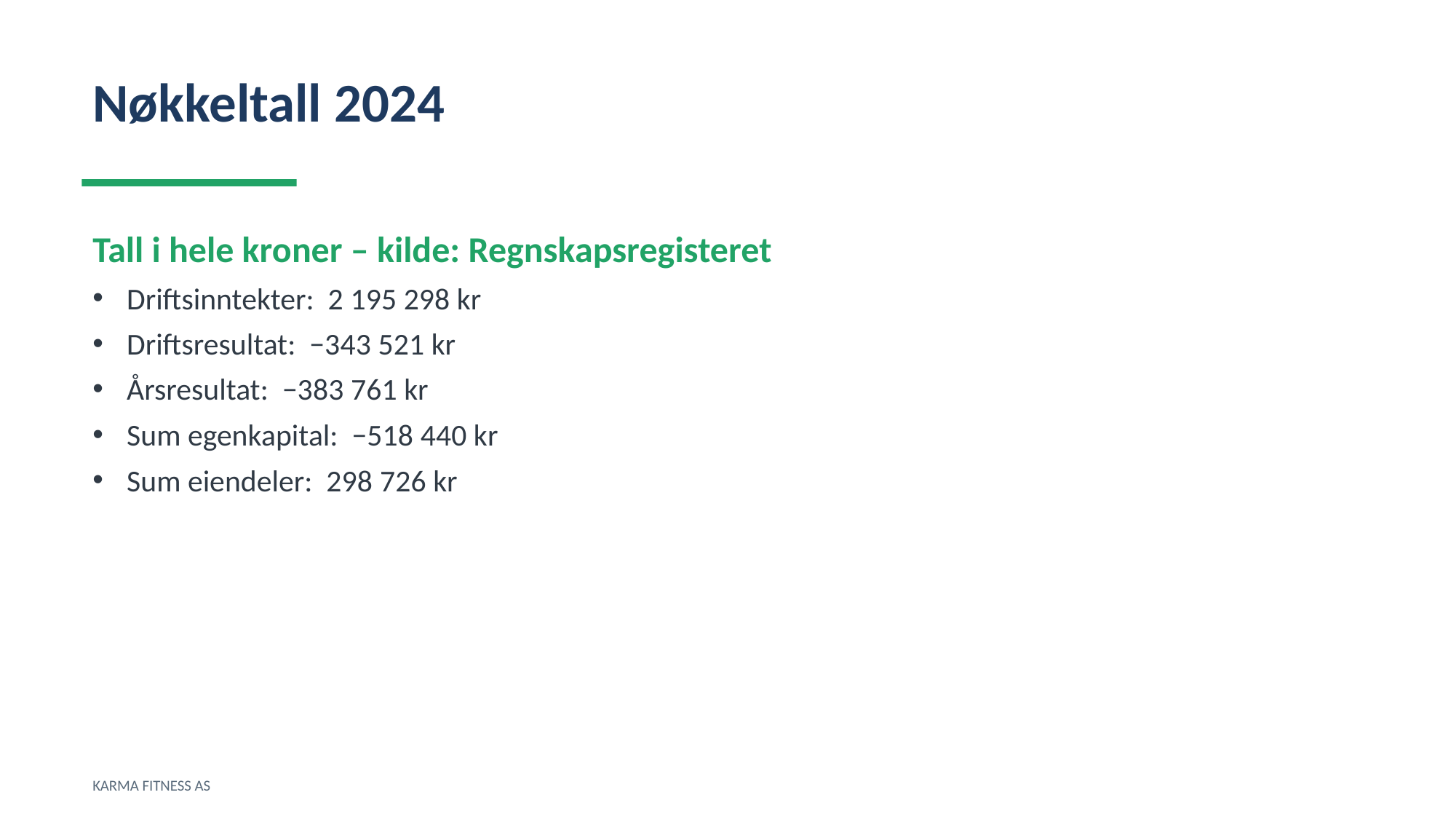

Nøkkeltall 2024

Tall i hele kroner – kilde: Regnskapsregisteret
Driftsinntekter:  2 195 298 kr
Driftsresultat:  −343 521 kr
Årsresultat:  −383 761 kr
Sum egenkapital:  −518 440 kr
Sum eiendeler:  298 726 kr
KARMA FITNESS AS